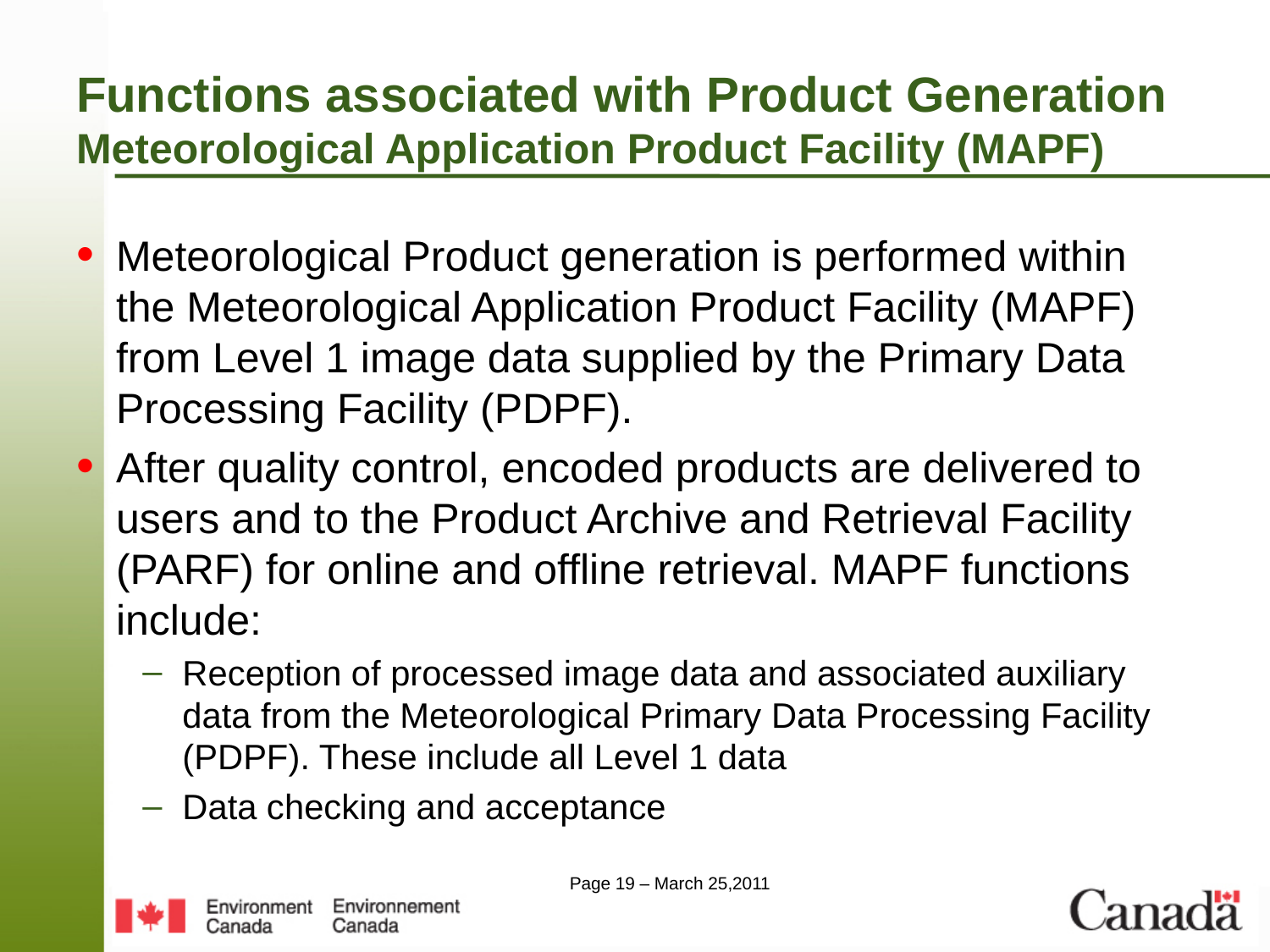

# Functions associated with Product Generation Meteorological Application Product Facility (MAPF)
Meteorological Product generation is performed within the Meteorological Application Product Facility (MAPF) from Level 1 image data supplied by the Primary Data Processing Facility (PDPF).
After quality control, encoded products are delivered to users and to the Product Archive and Retrieval Facility (PARF) for online and offline retrieval. MAPF functions include:
Reception of processed image data and associated auxiliary data from the Meteorological Primary Data Processing Facility (PDPF). These include all Level 1 data
Data checking and acceptance